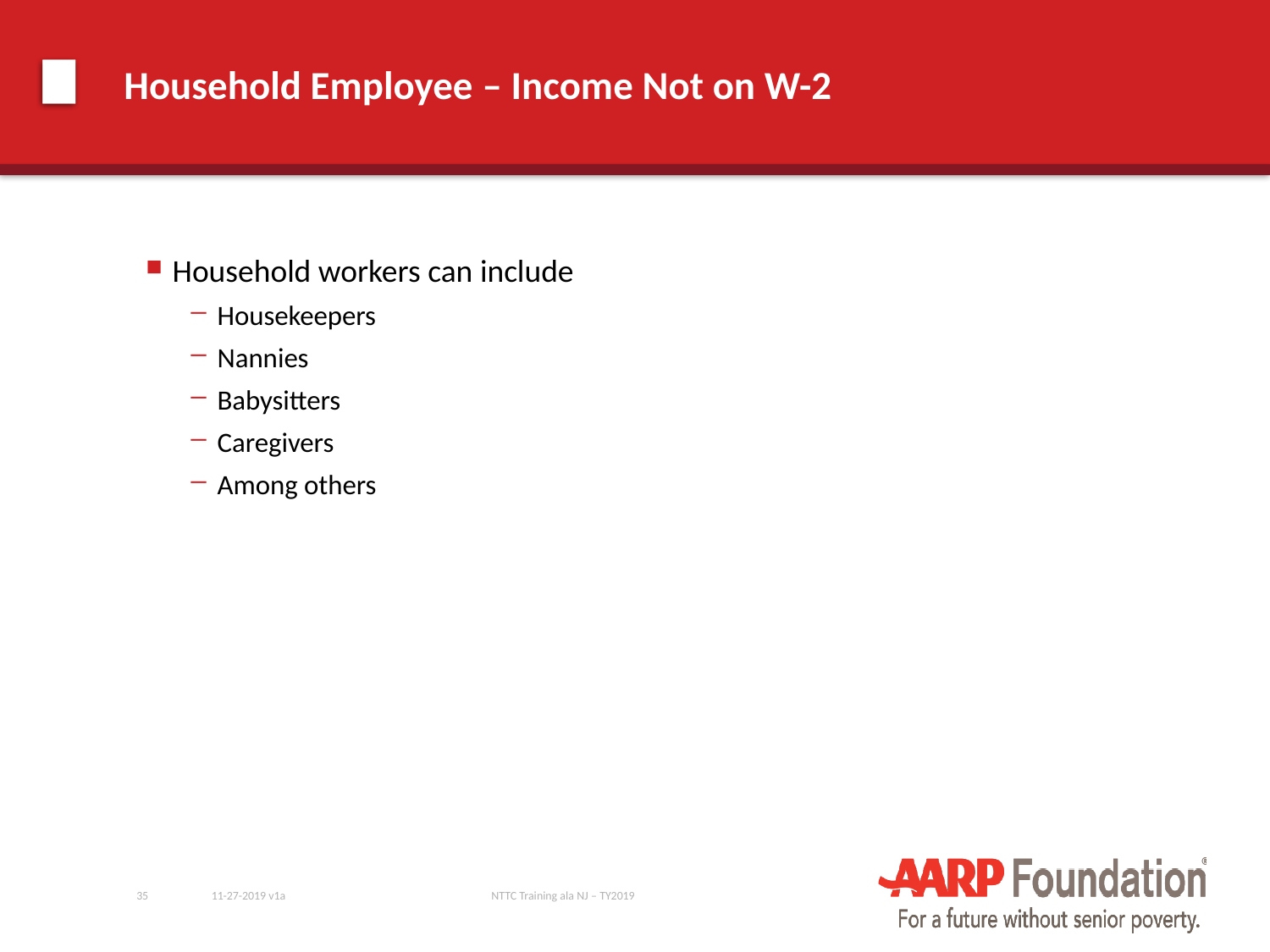

# Household Employee – Income Not on W-2
Household workers can include
Housekeepers
Nannies
Babysitters
Caregivers
Among others

35
11-27-2019 v1a
NTTC Training ala NJ – TY2019